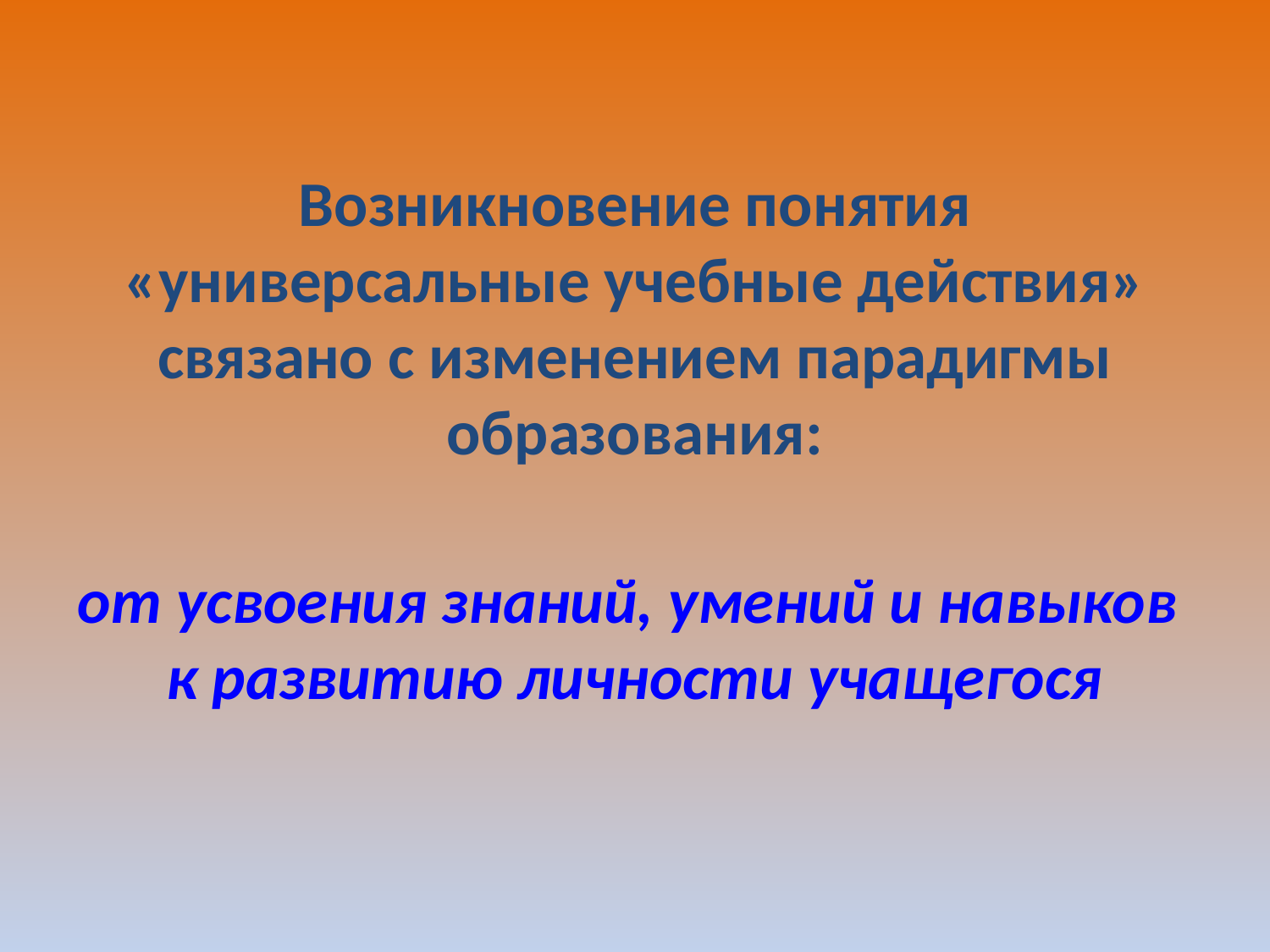

Возникновение понятия «универсальные учебные действия» связано с изменением парадигмы образования:

от усвоения знаний, умений и навыков
к развитию личности учащегося